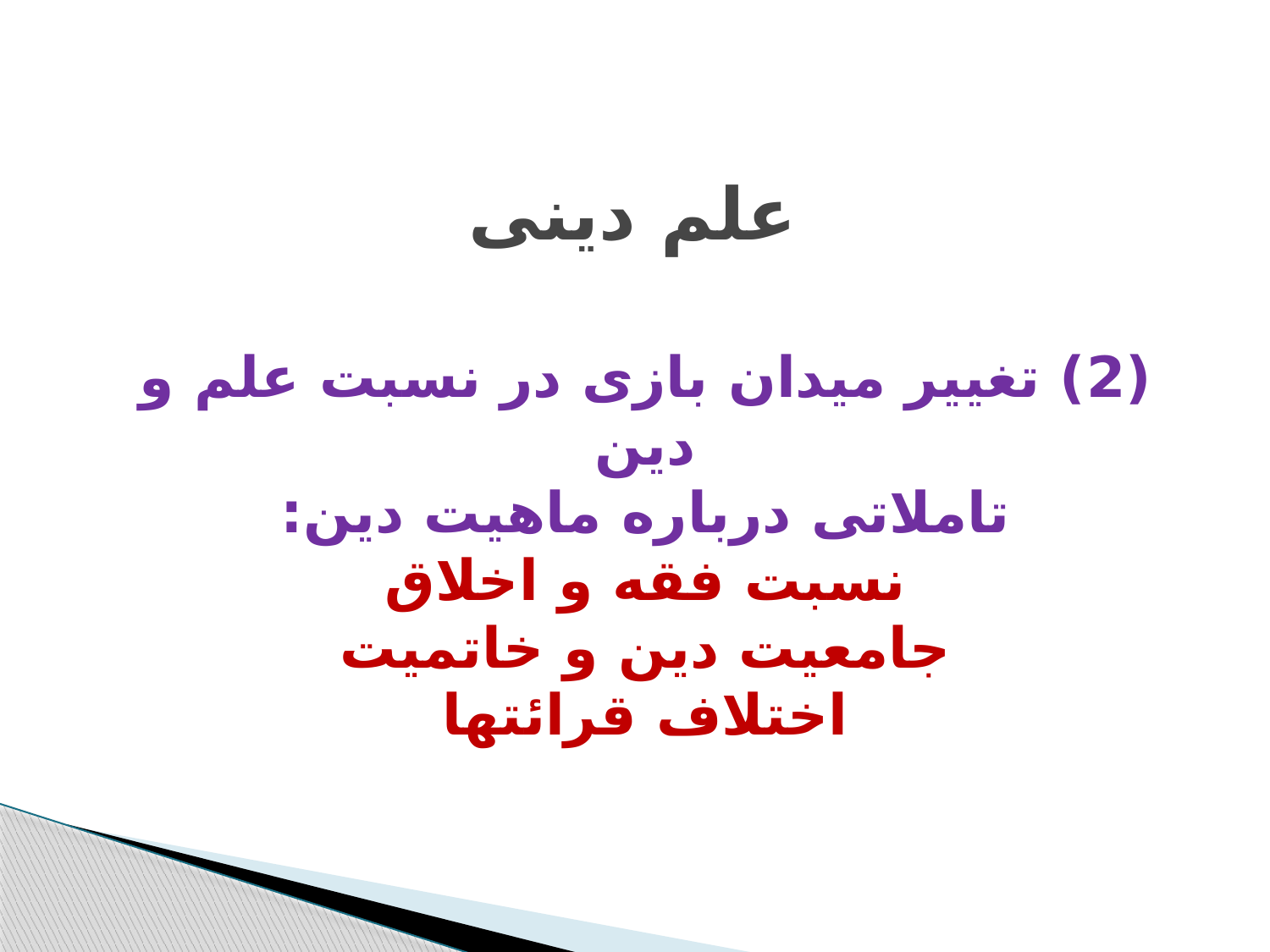

# علم دینی (2) تغییر میدان بازی در نسبت علم و دین تاملاتی درباره ماهیت دین: نسبت فقه و اخلاق جامعیت دین و خاتمیت اختلاف قرائتها